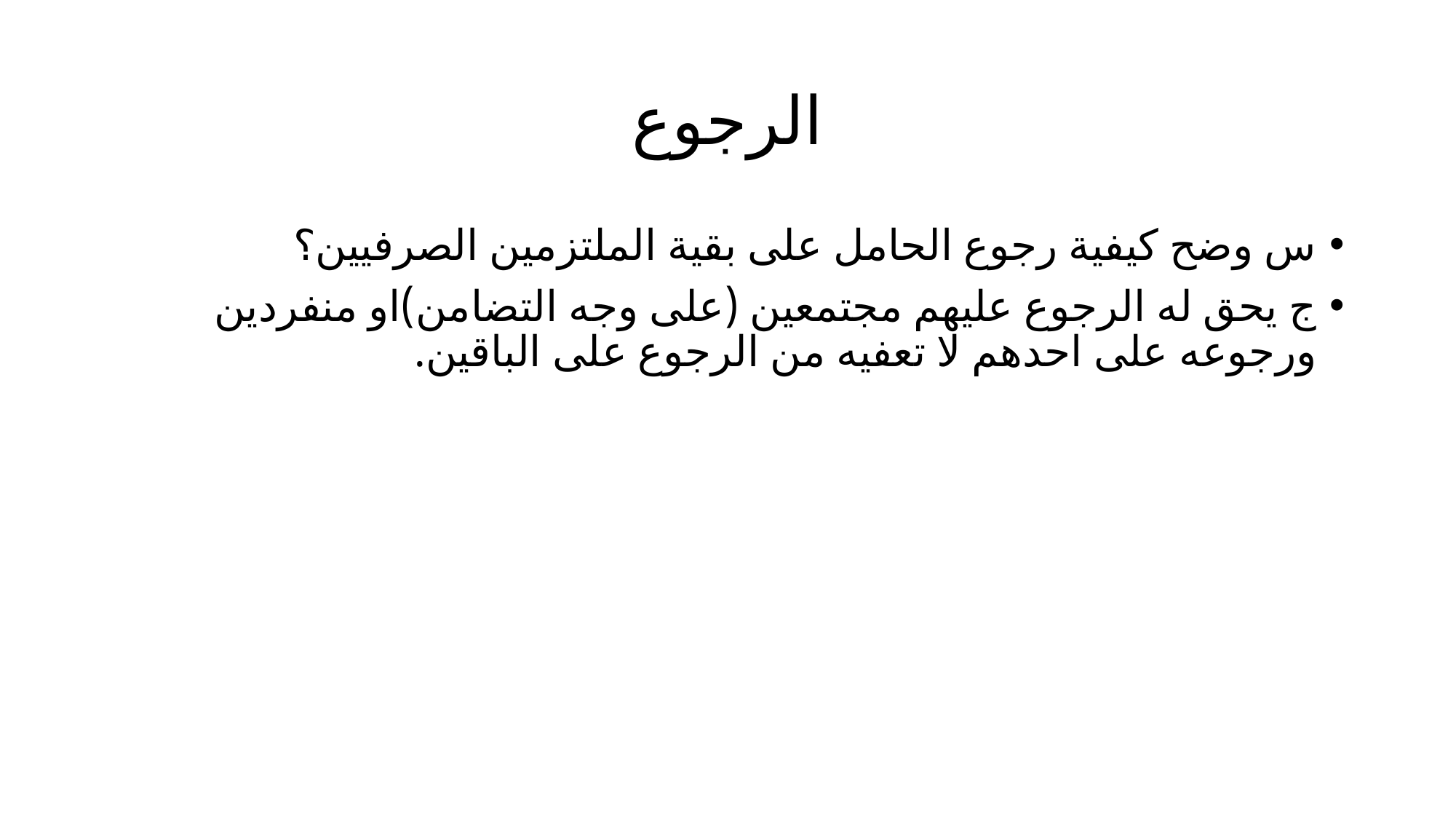

# الرجوع
س وضح كيفية رجوع الحامل على بقية الملتزمين الصرفيين؟
ج يحق له الرجوع عليهم مجتمعين (على وجه التضامن)او منفردين ورجوعه على احدهم لا تعفيه من الرجوع على الباقين.